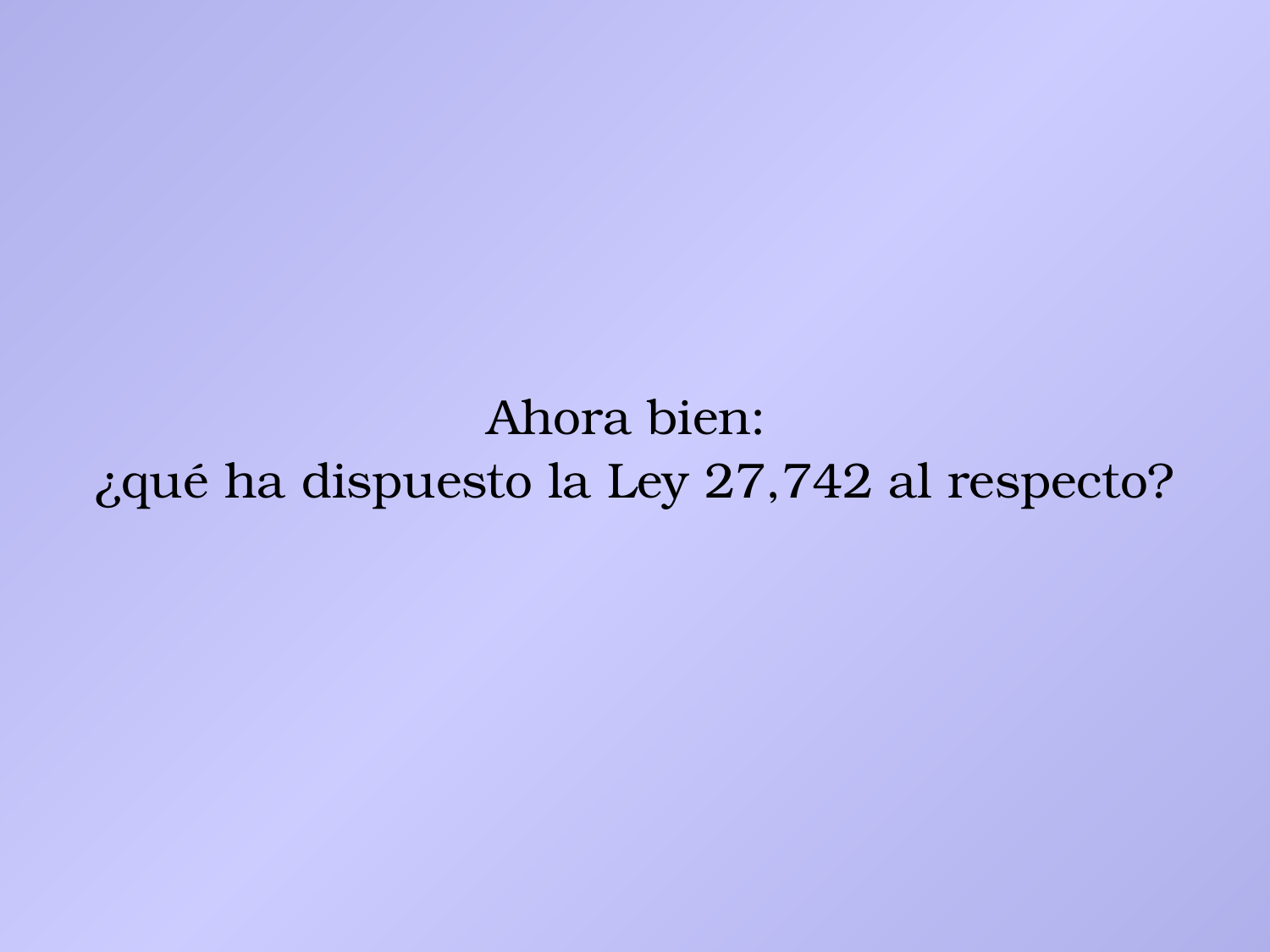

Ahora bien:
¿qué ha dispuesto la Ley 27,742 al respecto?